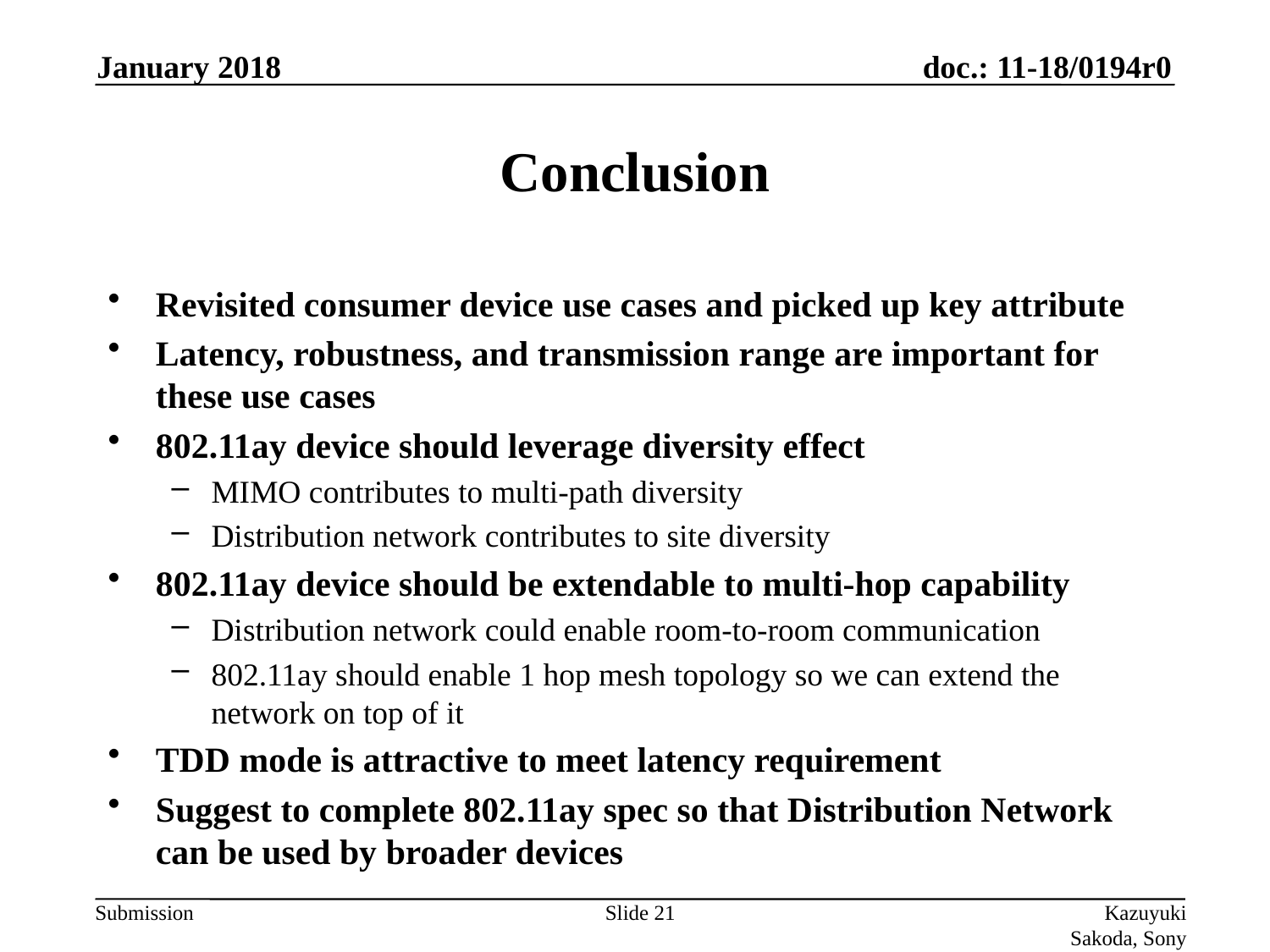

January 2018
# Conclusion
Revisited consumer device use cases and picked up key attribute
Latency, robustness, and transmission range are important for these use cases
802.11ay device should leverage diversity effect
MIMO contributes to multi-path diversity
Distribution network contributes to site diversity
802.11ay device should be extendable to multi-hop capability
Distribution network could enable room-to-room communication
802.11ay should enable 1 hop mesh topology so we can extend the network on top of it
TDD mode is attractive to meet latency requirement
Suggest to complete 802.11ay spec so that Distribution Network can be used by broader devices
Slide 21
Kazuyuki Sakoda, Sony